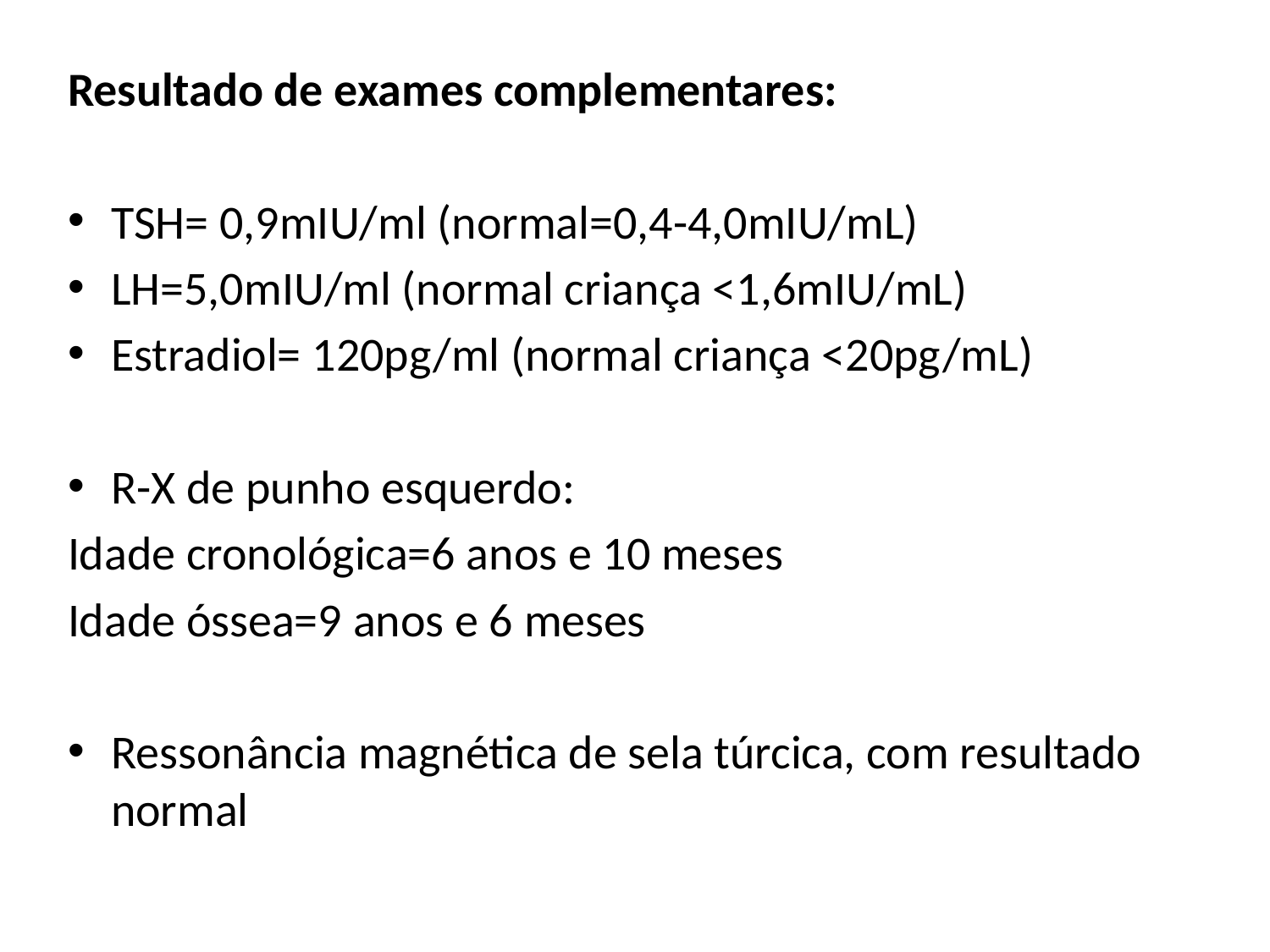

Resultado de exames complementares:

TSH= 0,9mIU/ml (normal=0,4-4,0mIU/mL)
LH=5,0mIU/ml (normal criança <1,6mIU/mL)
Estradiol= 120pg/ml (normal criança <20pg/mL)

R-X de punho esquerdo:
Idade cronológica=6 anos e 10 meses
Idade óssea=9 anos e 6 meses

Ressonância magnética de sela túrcica, com resultado normal